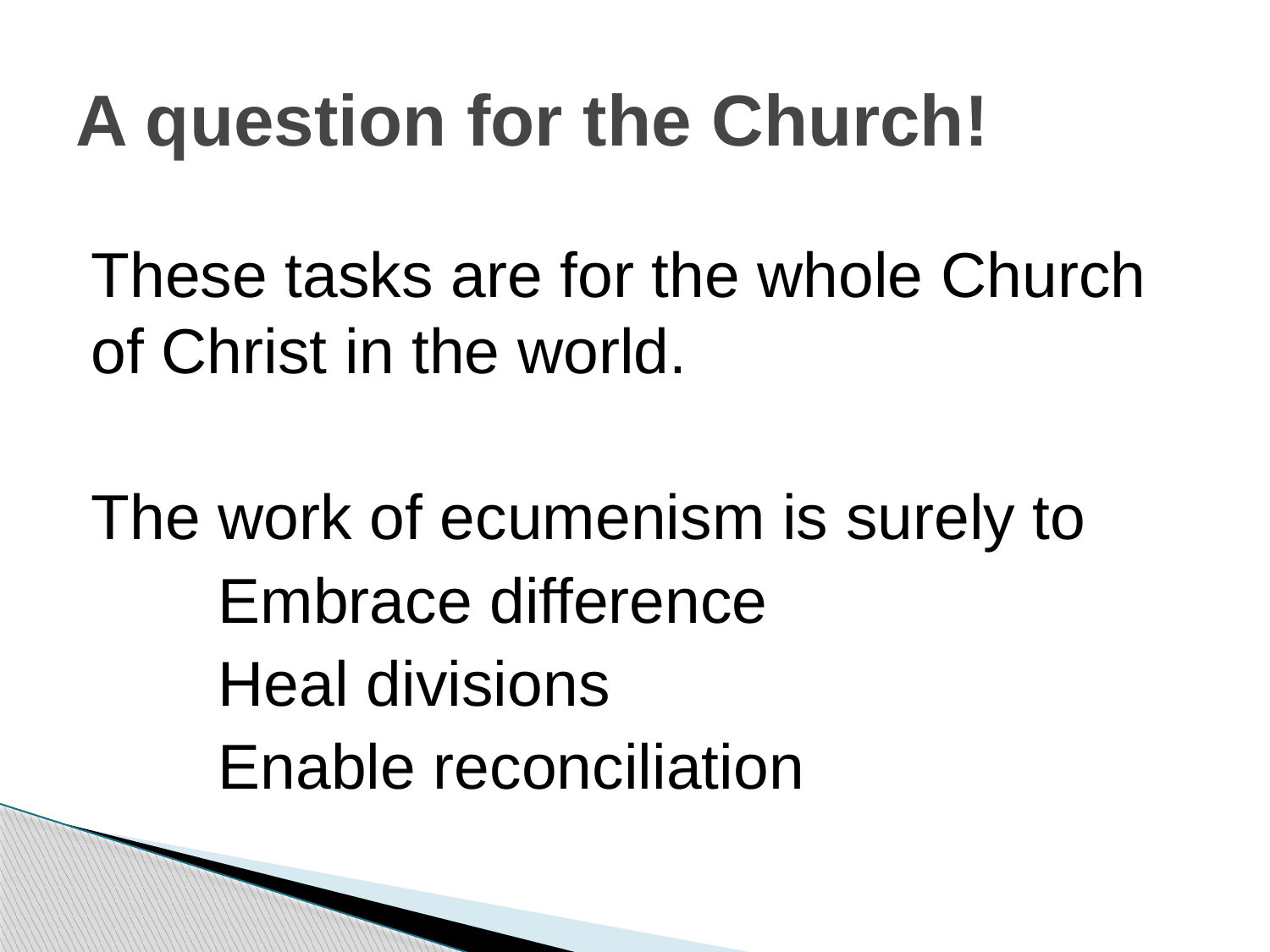

# A question for the Church!
These tasks are for the whole Church of Christ in the world.

The work of ecumenism is surely to
	Embrace difference
	Heal divisions
	Enable reconciliation